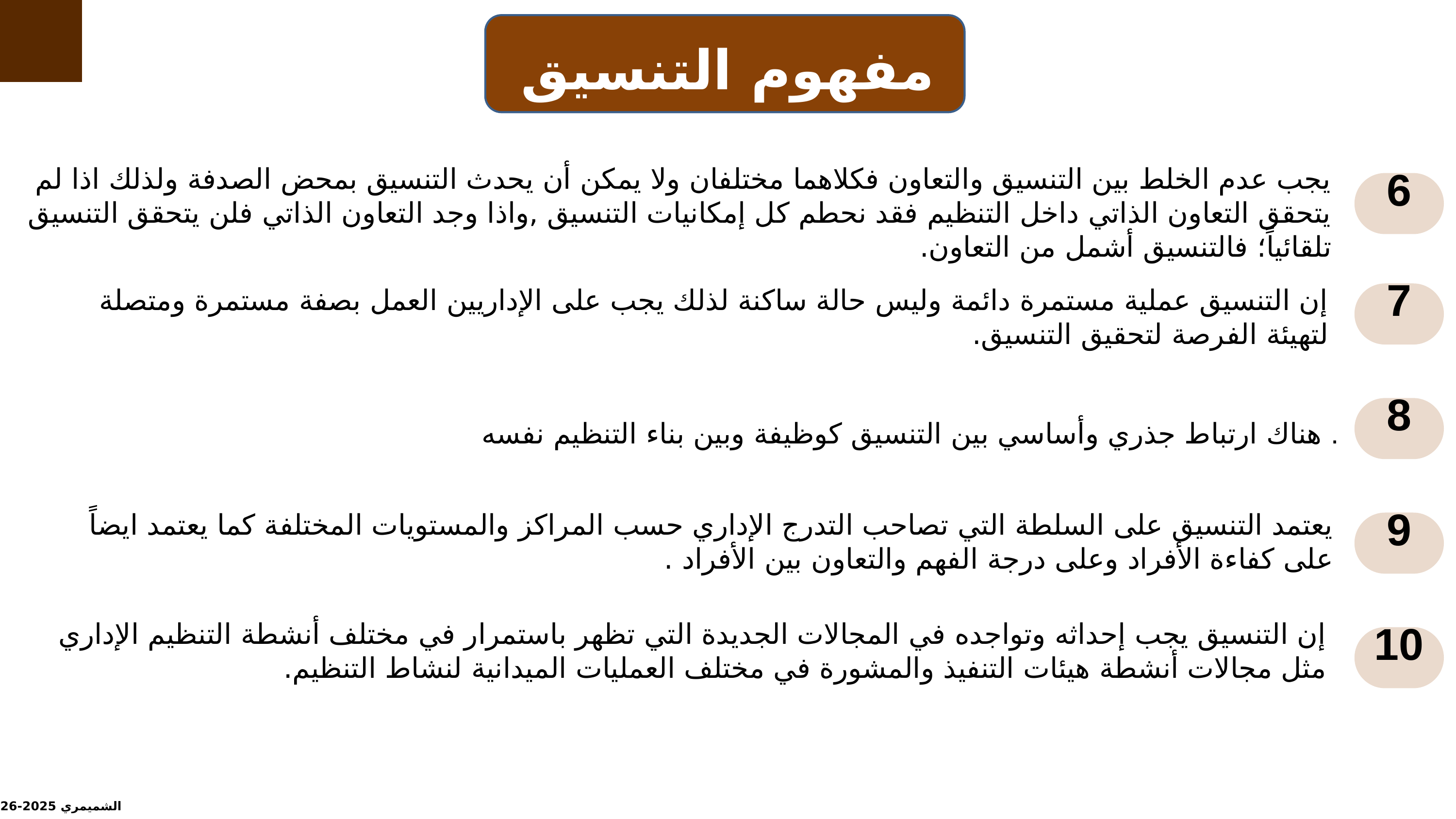

مفهوم التنسيق

يجب عدم الخلط بين التنسيق والتعاون فكلاهما مختلفان ولا يمكن أن يحدث التنسيق بمحض الصدفة ولذلك اذا لم يتحقق التعاون الذاتي داخل التنظيم فقد نحطم كل إمكانيات التنسيق ,واذا وجد التعاون الذاتي فلن يتحقق التنسيق تلقائياً؛ فالتنسيق أشمل من التعاون.

6

إن التنسيق عملية مستمرة دائمة وليس حالة ساكنة لذلك يجب على الإداريين العمل بصفة مستمرة ومتصلة لتهيئة الفرصة لتحقيق التنسيق.

7

8
هناك ارتباط جذري وأساسي بين التنسيق كوظيفة وبين بناء التنظيم نفسه .

يعتمد التنسيق على السلطة التي تصاحب التدرج الإداري حسب المراكز والمستويات المختلفة كما يعتمد ايضاً على كفاءة الأفراد وعلى درجة الفهم والتعاون بين الأفراد .

9
إن التنسيق يجب إحداثه وتواجده في المجالات الجديدة التي تظهر باستمرار في مختلف أنشطة التنظيم الإداري مثل مجالات أنشطة هيئات التنفيذ والمشورة في مختلف العمليات الميدانية لنشاط التنظيم.

10
الشميمري 2025-2026